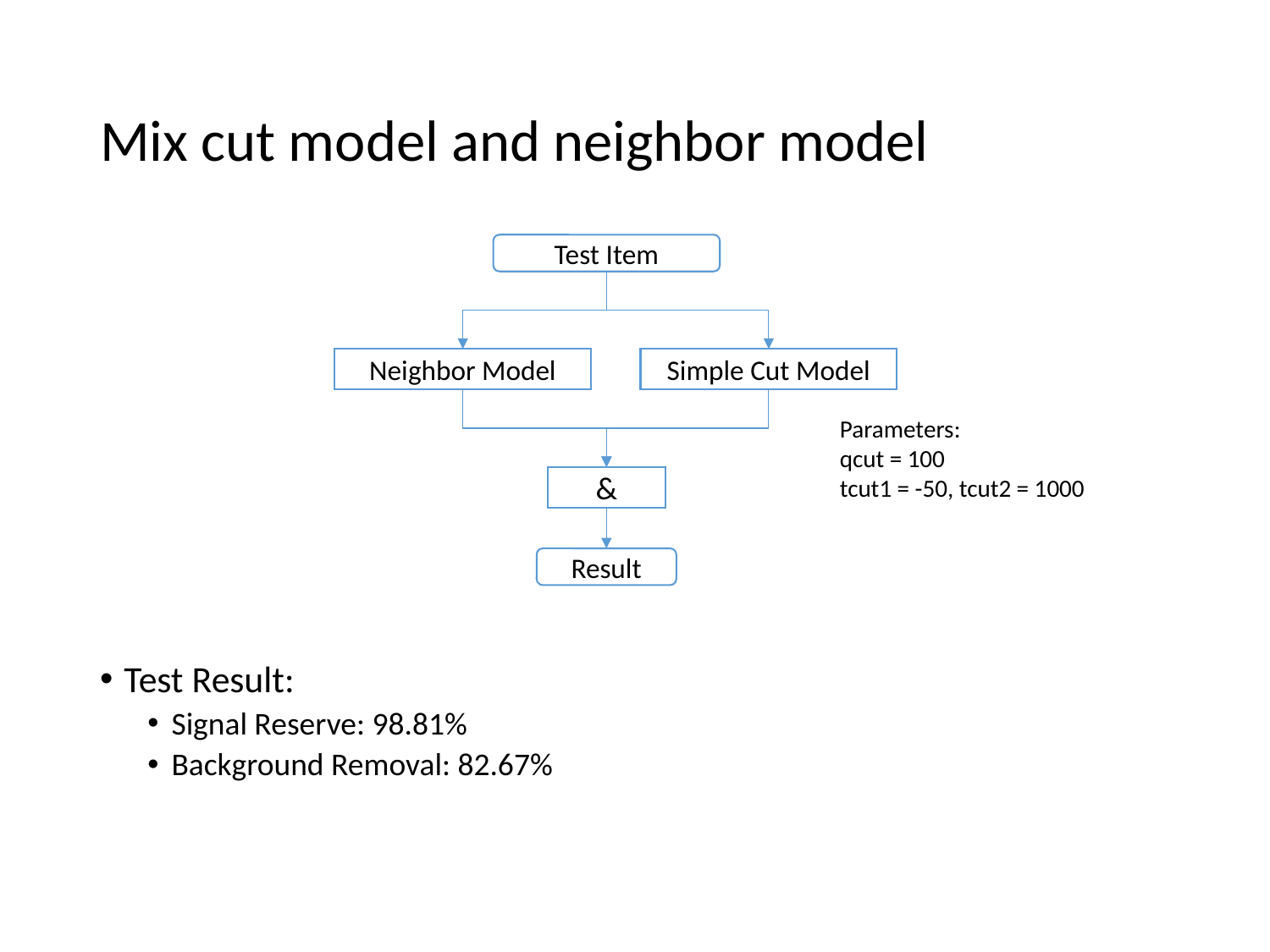

# Mix cut model and neighbor model
Test Item
Neighbor Model
Simple Cut Model
&
Result
Parameters:
qcut = 100
tcut1 = -50, tcut2 = 1000
Test Result:
Signal Reserve: 98.81%
Background Removal: 82.67%